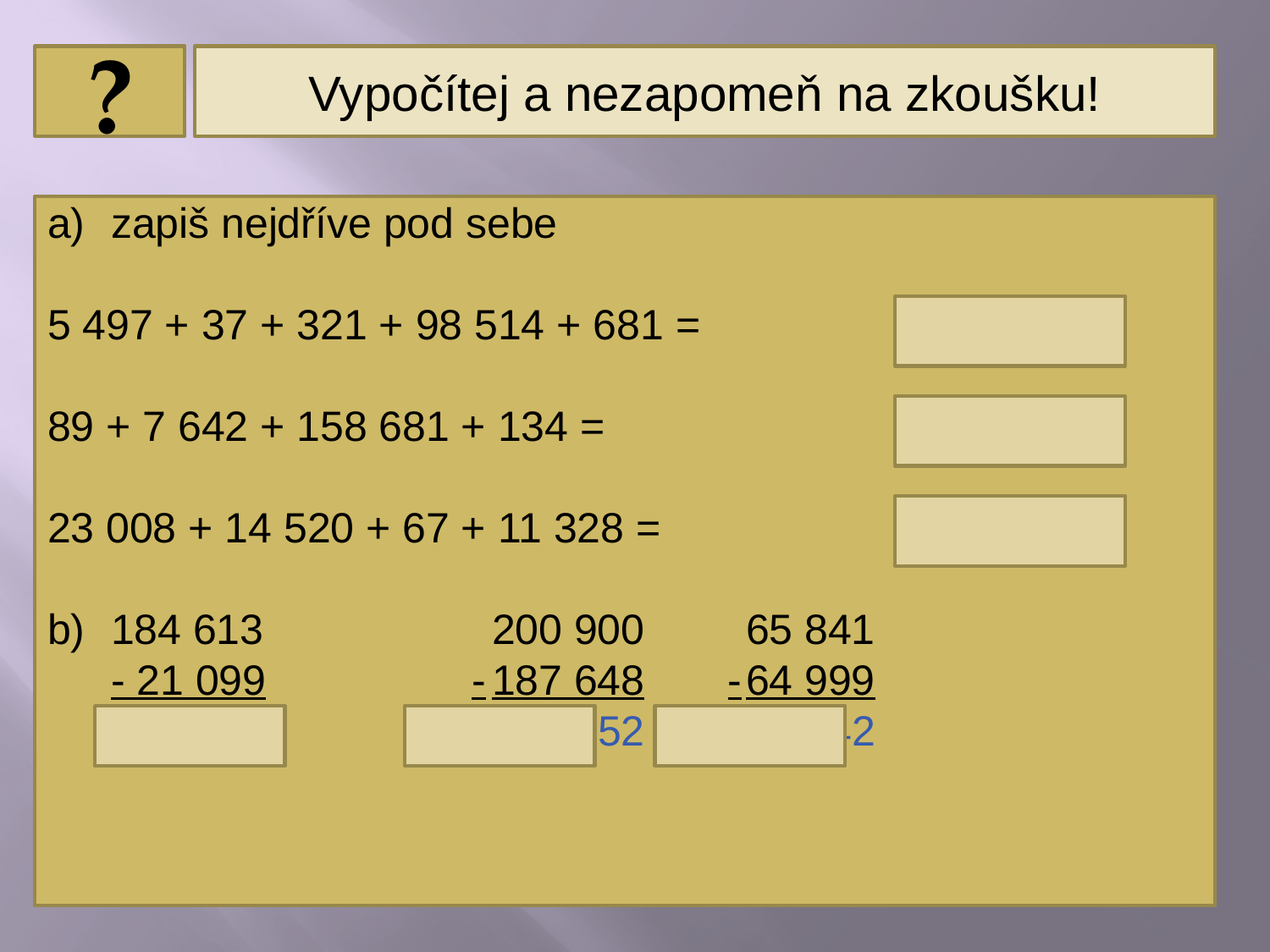

?
Vypočítej a nezapomeň na zkoušku!
zapiš nejdříve pod sebe

5 497 + 37 + 321 + 98 514 + 681 =		105 050

89 + 7 642 + 158 681 + 134 = 			166 546

23 008 + 14 520 + 67 + 11 328 =  		 48 923

184 613		200 900	65 841
   	- 21 099	         -	187 648       -	64 999
	163 514		  13 252	     842